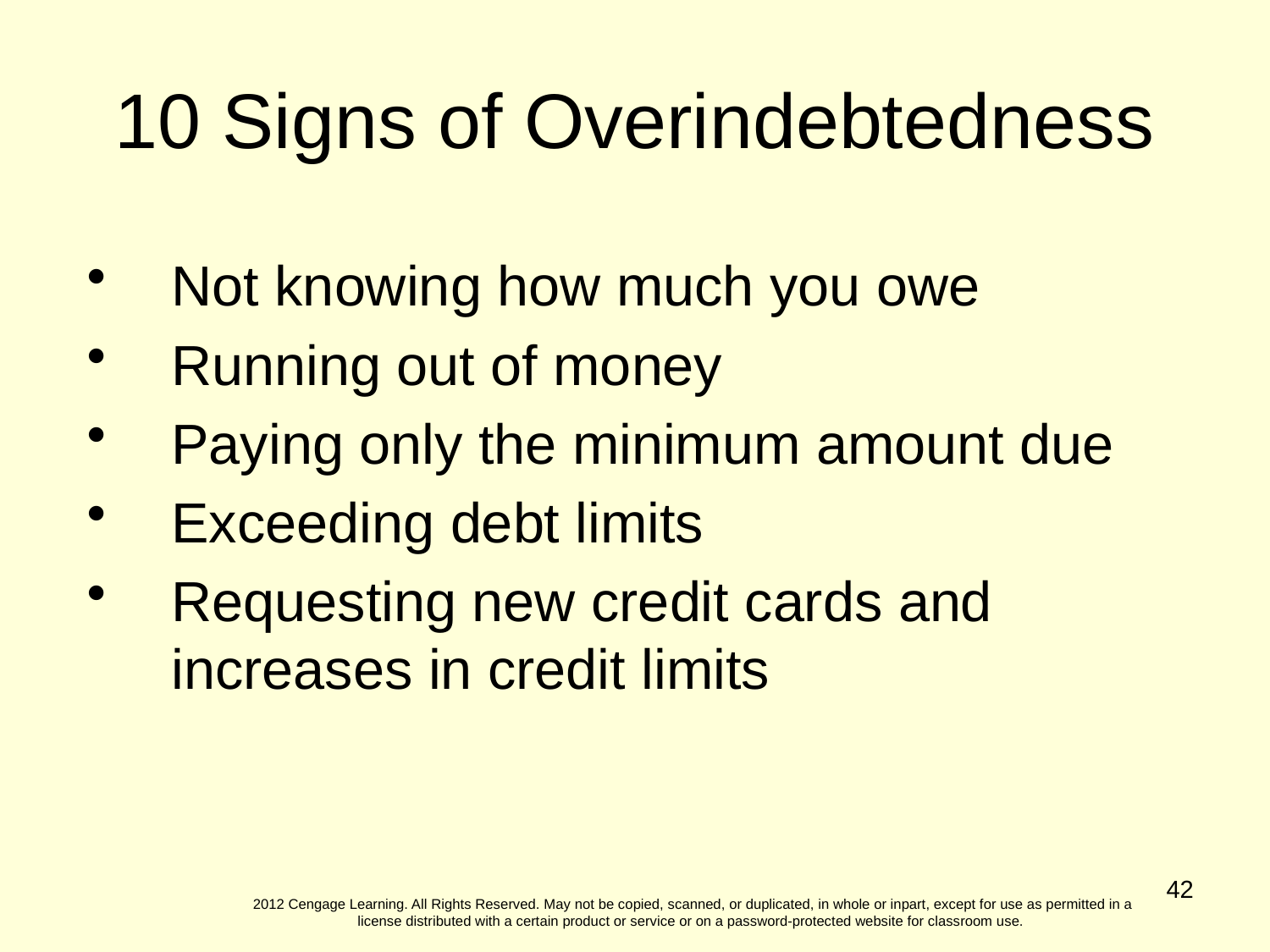

10 Signs of Overindebtedness
Not knowing how much you owe
Running out of money
Paying only the minimum amount due
Exceeding debt limits
Requesting new credit cards and increases in credit limits
42
2012 Cengage Learning. All Rights Reserved. May not be copied, scanned, or duplicated, in whole or inpart, except for use as permitted in a license distributed with a certain product or service or on a password-protected website for classroom use.